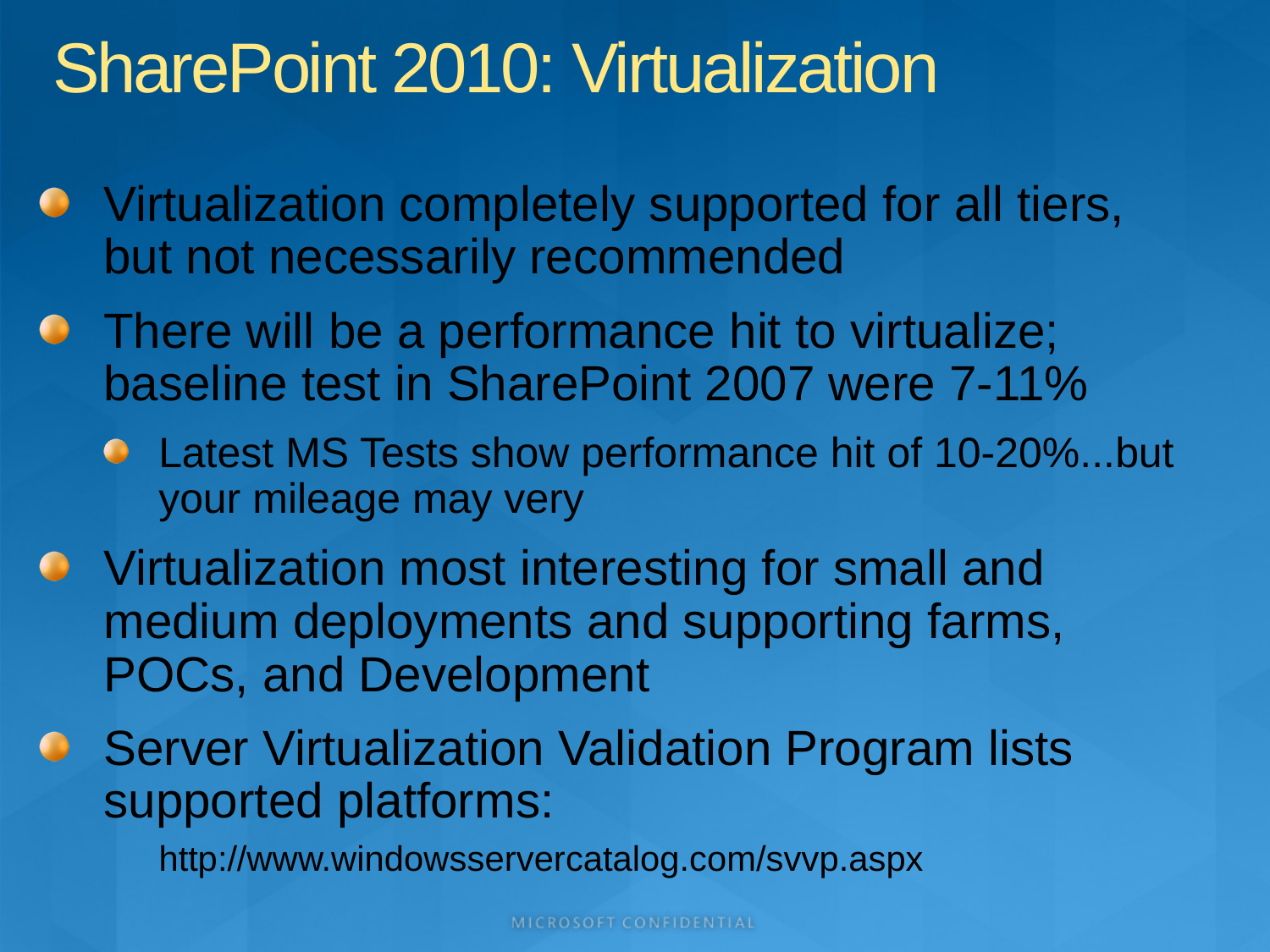

# SharePoint 2010: Virtualization
Virtualization completely supported for all tiers, but not necessarily recommended
There will be a performance hit to virtualize; baseline test in SharePoint 2007 were 7-11%
Latest MS Tests show performance hit of 10-20%...but your mileage may very
Virtualization most interesting for small and  medium deployments and supporting farms, POCs, and Development
Server Virtualization Validation Program lists supported platforms:
    http://www.windowsservercatalog.com/svvp.aspx